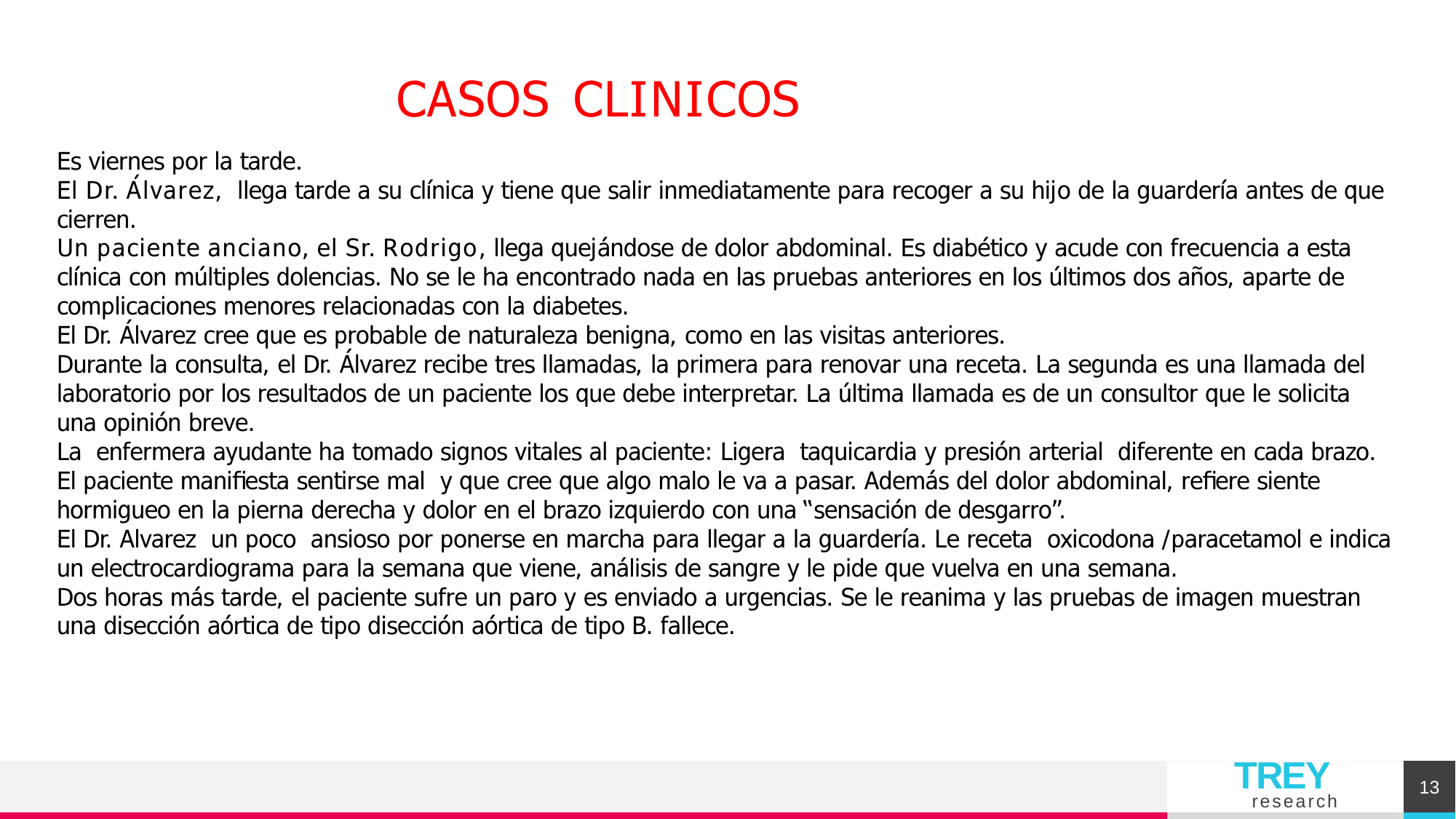

# CASOS  CLINICOS
Es viernes por la tarde.
El Dr. Álvarez,  llega tarde a su clínica y tiene que salir inmediatamente para recoger a su hijo de la guardería antes de que cierren.
Un paciente anciano, el Sr. Rodrigo, llega quejándose de dolor abdominal. Es diabético y acude con frecuencia a esta clínica con múltiples dolencias. No se le ha encontrado nada en las pruebas anteriores en los últimos dos años, aparte de complicaciones menores relacionadas con la diabetes.
El Dr. Álvarez cree que es probable de naturaleza benigna, como en las visitas anteriores.
Durante la consulta, el Dr. Álvarez recibe tres llamadas, la primera para renovar una receta. La segunda es una llamada del laboratorio por los resultados de un paciente los que debe interpretar. La última llamada es de un consultor que le solicita  una opinión breve.
La  enfermera ayudante ha tomado signos vitales al paciente: Ligera  taquicardia y presión arterial  diferente en cada brazo.
El paciente manifiesta sentirse mal  y que cree que algo malo le va a pasar. Además del dolor abdominal, refiere siente hormigueo en la pierna derecha y dolor en el brazo izquierdo con una “sensación de desgarro”.
El Dr. Alvarez  un poco  ansioso por ponerse en marcha para llegar a la guardería. Le receta  oxicodona /paracetamol e indica un electrocardiograma para la semana que viene, análisis de sangre y le pide que vuelva en una semana.
Dos horas más tarde, el paciente sufre un paro y es enviado a urgencias. Se le reanima y las pruebas de imagen muestran una disección aórtica de tipo disección aórtica de tipo B. fallece.
13